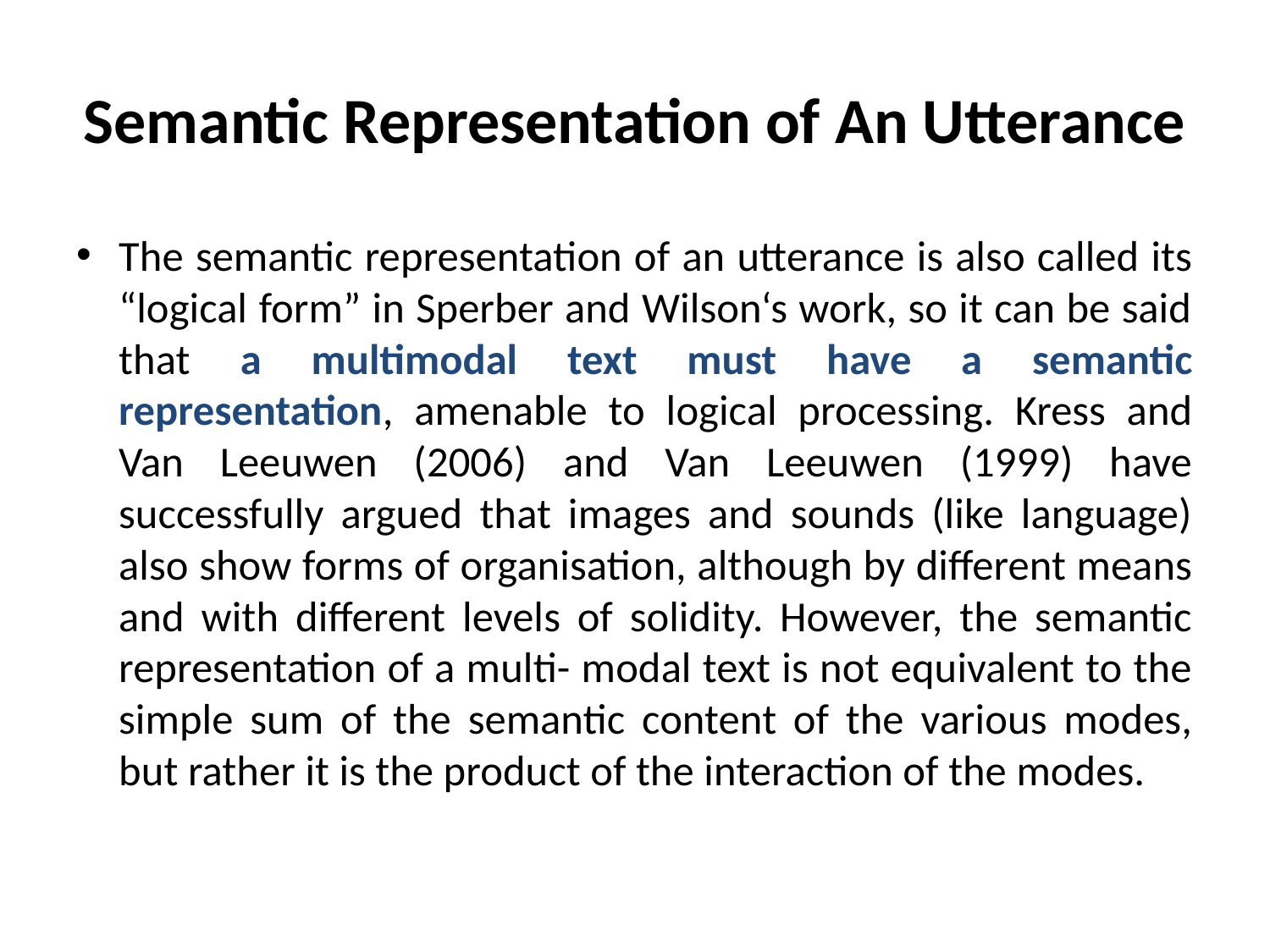

# Semantic Representation of An Utterance
The semantic representation of an utterance is also called its “logical form” in Sperber and Wilson‘s work, so it can be said that a multimodal text must have a semantic representation, amenable to logical processing. Kress and Van Leeuwen (2006) and Van Leeuwen (1999) have successfully argued that images and sounds (like language) also show forms of organisation, although by different means and with different levels of solidity. However, the semantic representation of a multi- modal text is not equivalent to the simple sum of the semantic content of the various modes, but rather it is the product of the interaction of the modes.